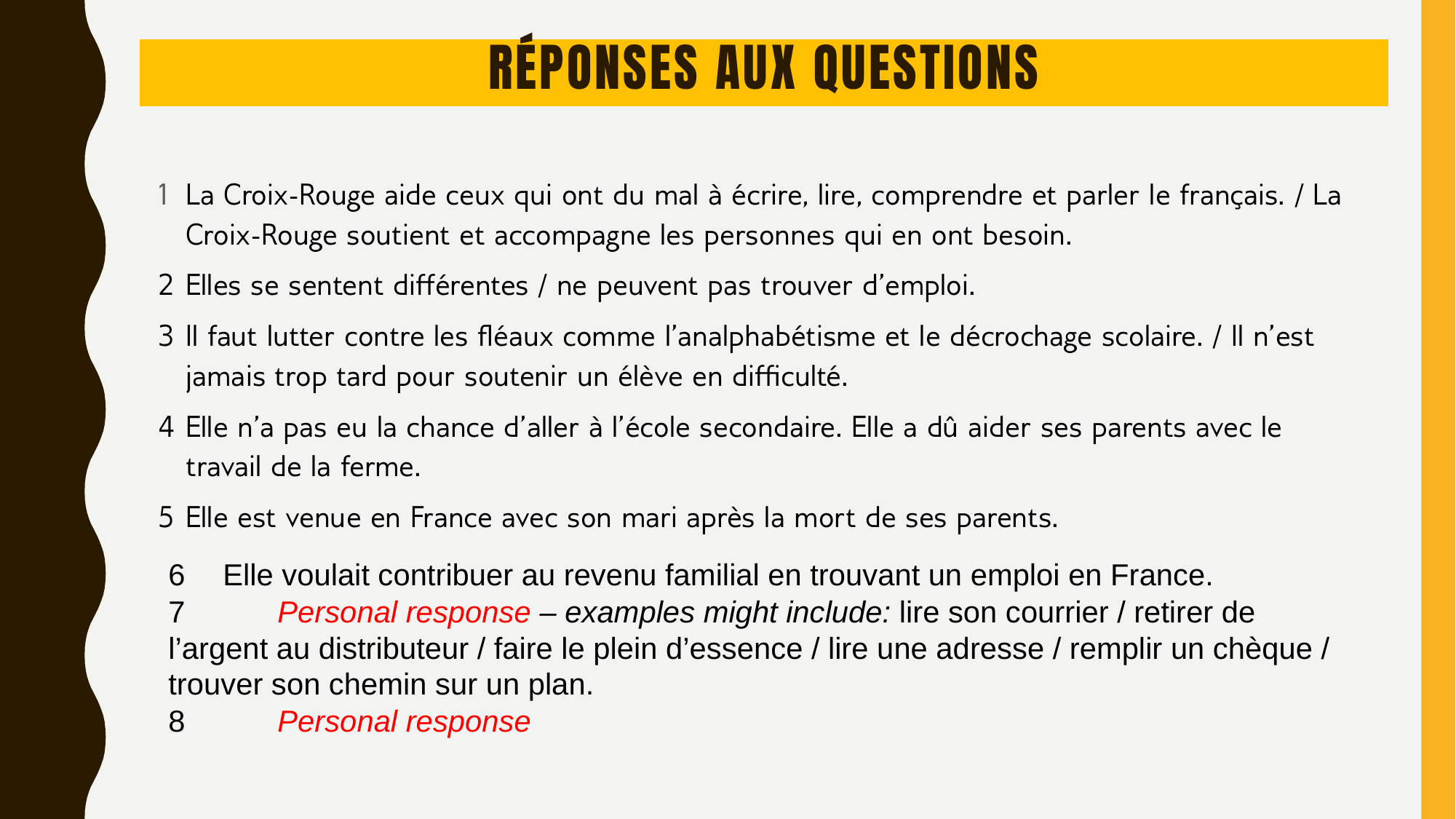

# réponses aux questions
1 	La Croix-Rouge aide ceux qui ont du mal à écrire, lire, comprendre et parler le français. / La Croix-Rouge soutient et accompagne les personnes qui en ont besoin.
2 	Elles se sentent différentes / ne peuvent pas trouver d’emploi.
3 	Il faut lutter contre les fléaux comme l’analphabétisme et le décrochage scolaire. / Il n’est jamais trop tard pour soutenir un élève en difficulté.
4 	Elle n’a pas eu la chance d’aller à l’école secondaire. Elle a dû aider ses parents avec le travail de la ferme.
5 	Elle est venue en France avec son mari après la mort de ses parents.

Elle voulait contribuer au revenu familial en trouvant un emploi en France.
7 	Personal response – examples might include: lire son courrier / retirer de l’argent au distributeur / faire le plein d’essence / lire une adresse / remplir un chèque / trouver son chemin sur un plan.
8 	Personal response